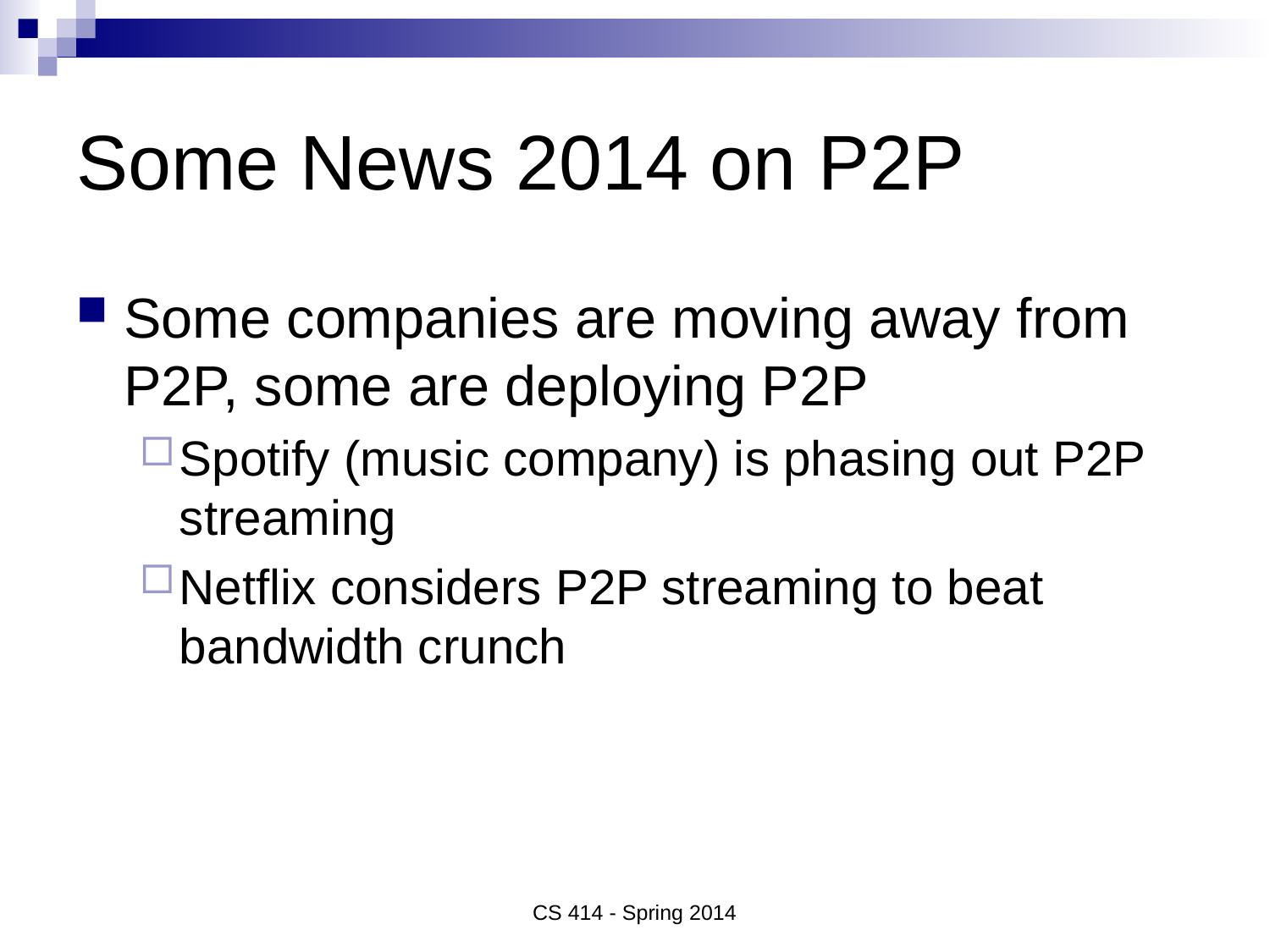

# Some News 2014 on P2P
Some companies are moving away from P2P, some are deploying P2P
Spotify (music company) is phasing out P2P streaming
Netflix considers P2P streaming to beat bandwidth crunch
CS 414 - Spring 2014